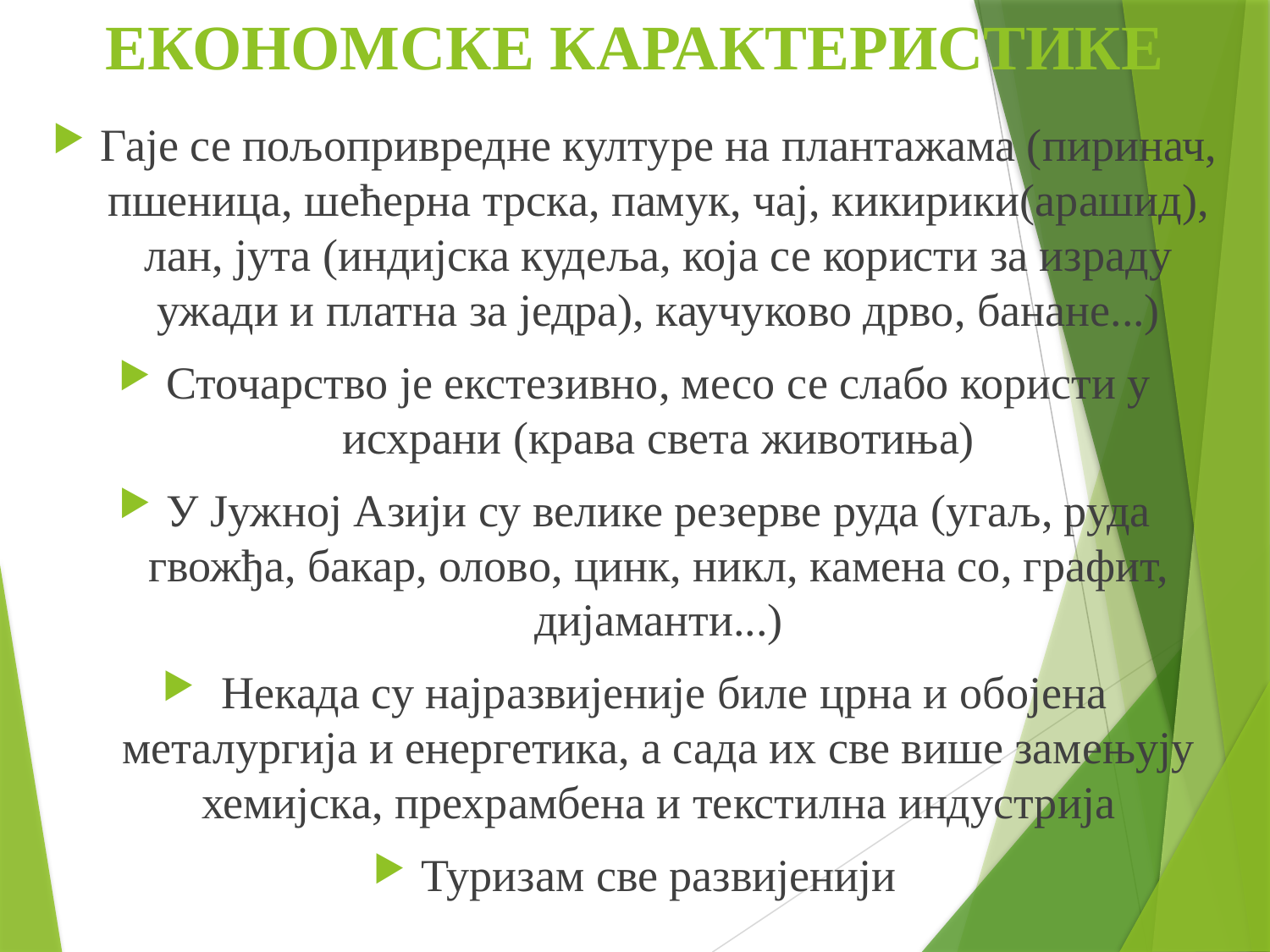

# ЕКОНОМСКЕ КАРАКТЕРИСТИКЕ
Гаје се пољопривредне културе на плантажама (пиринач, пшеница, шећерна трска, памук, чај, кикирики(арашид), лан, јута (индијска кудеља, која се користи за израду ужади и платна за једра), каучуково дрво, банане...)
Сточарство је екстезивно, месо се слабо користи у исхрани (крава света животиња)
У Јужној Азији су велике резерве руда (угаљ, руда гвожђа, бакар, олово, цинк, никл, камена со, графит, дијаманти...)
 Некада су најразвијеније биле црна и обојена металургија и енергетика, а сада их све више замењују хемијска, прехрамбена и текстилна индустрија
Туризам све развијенији